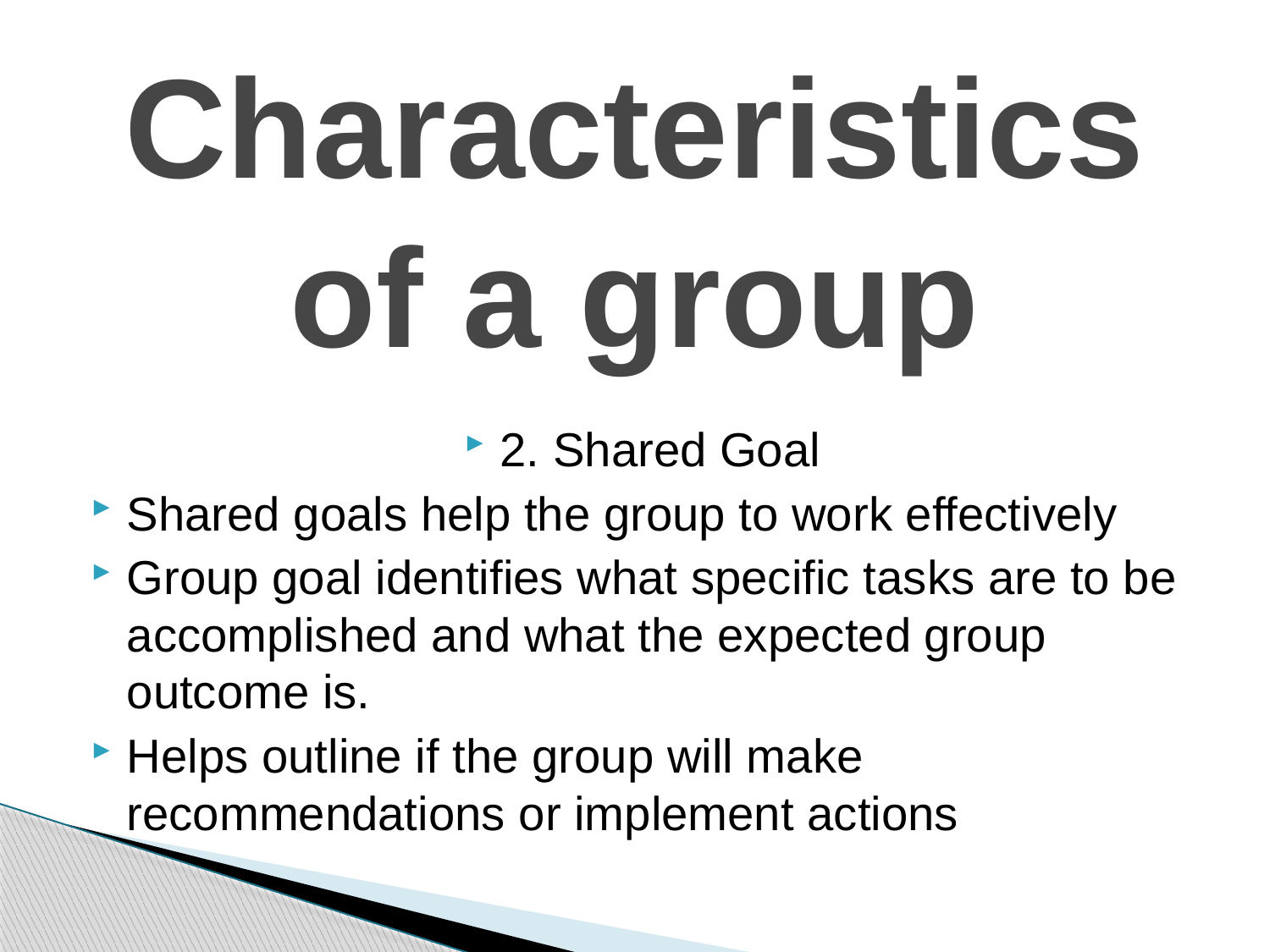

# Characteristics of a group
2. Shared Goal
Shared goals help the group to work effectively
Group goal identifies what specific tasks are to be accomplished and what the expected group outcome is.
Helps outline if the group will make recommendations or implement actions